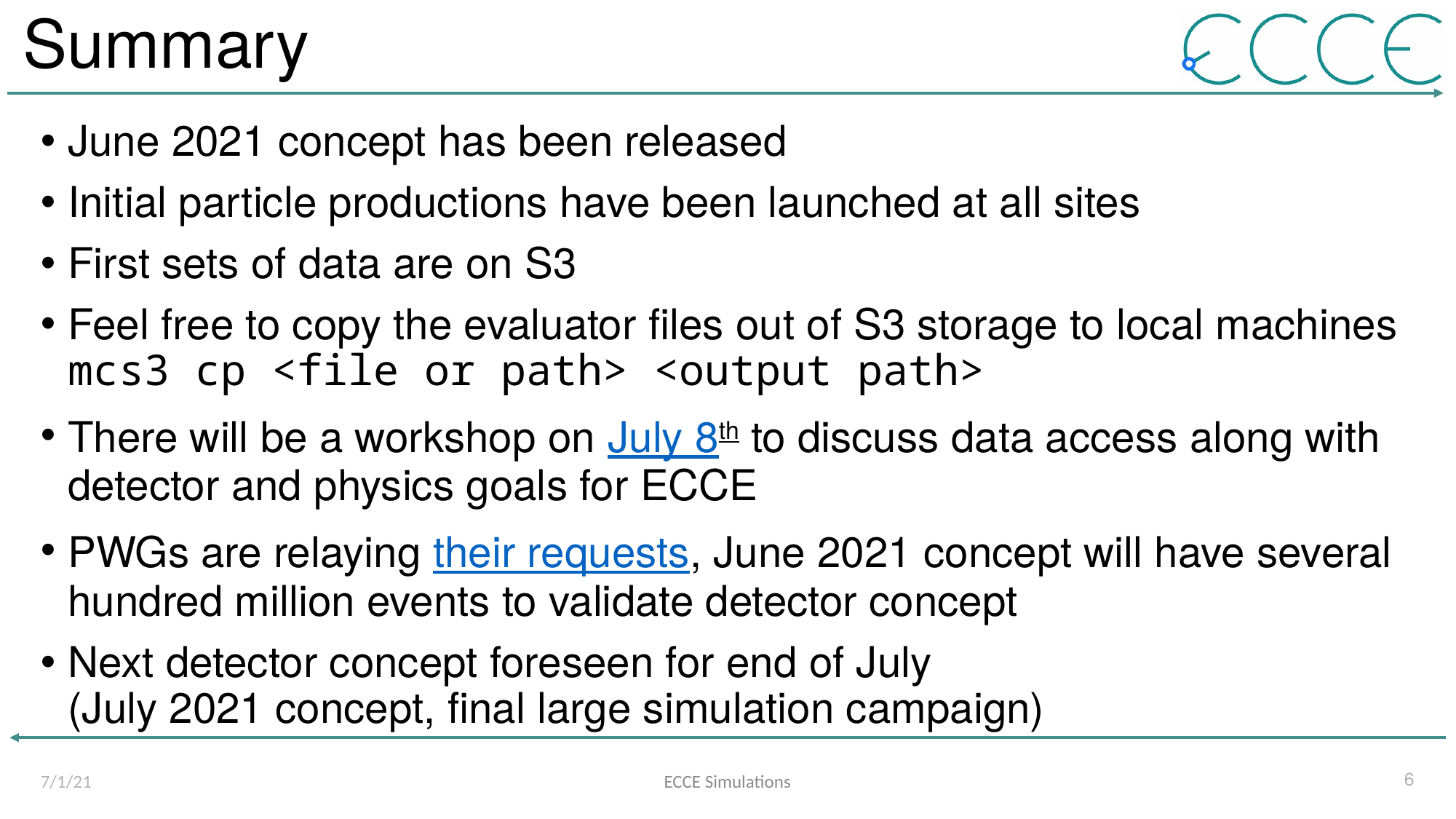

# Summary
June 2021 concept has been released
Initial particle productions have been launched at all sites
First sets of data are on S3
Feel free to copy the evaluator files out of S3 storage to local machines
mcs3 cp <file or path> <output path>
There will be a workshop on July 8th to discuss data access along with detector and physics goals for ECCE
PWGs are relaying their requests, June 2021 concept will have several hundred million events to validate detector concept
Next detector concept foreseen for end of July
(July 2021 concept, final large simulation campaign)
7/1/21
ECCE Simulations
6